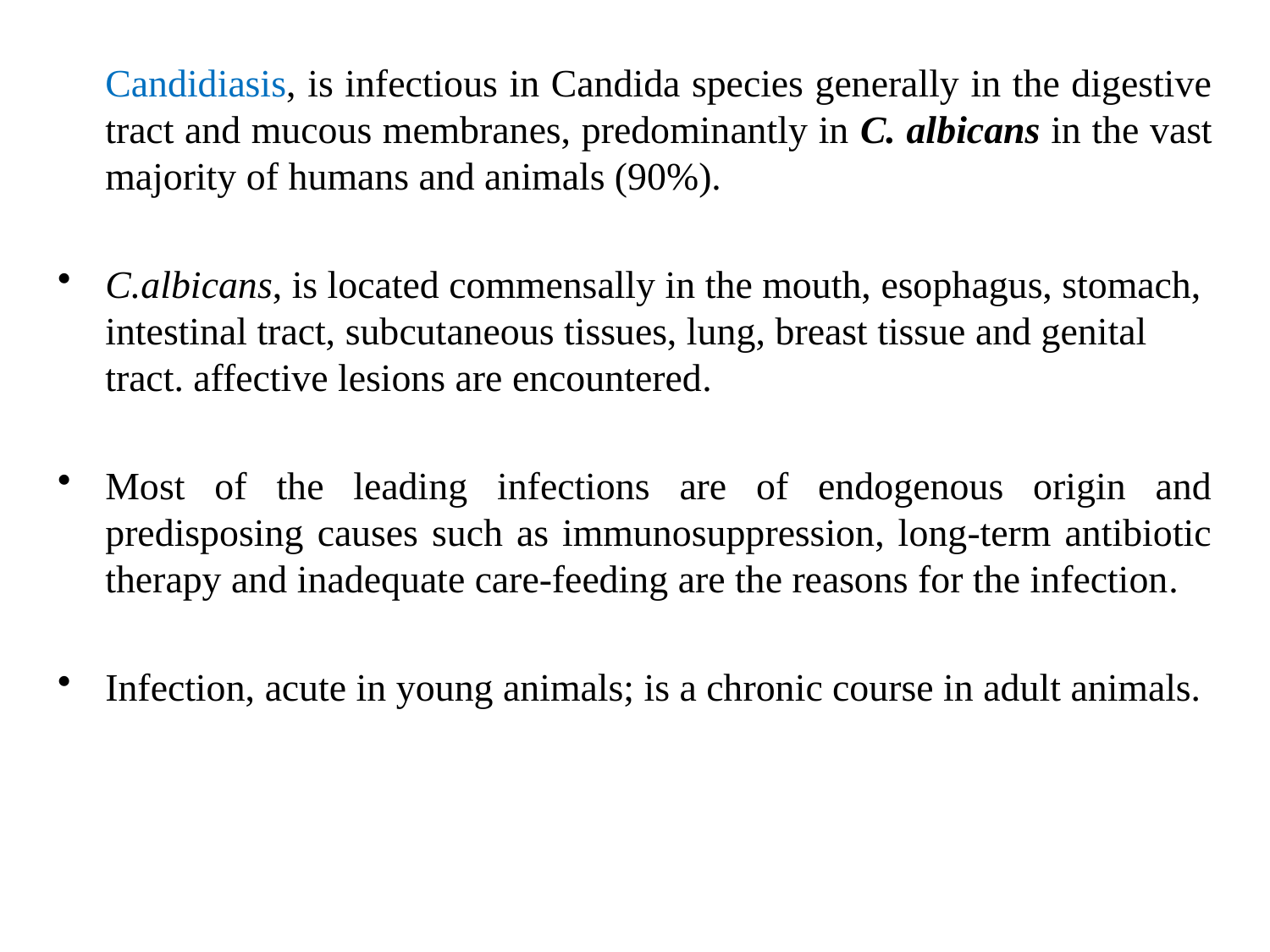

Candidiasis, is infectious in Candida species generally in the digestive tract and mucous membranes, predominantly in C. albicans in the vast majority of humans and animals (90%).

C.albicans, is located commensally in the mouth, esophagus, stomach, intestinal tract, subcutaneous tissues, lung, breast tissue and genital tract. affective lesions are encountered.

Most of the leading infections are of endogenous origin and predisposing causes such as immunosuppression, long-term antibiotic therapy and inadequate care-feeding are the reasons for the infection.

Infection, acute in young animals; is a chronic course in adult animals.